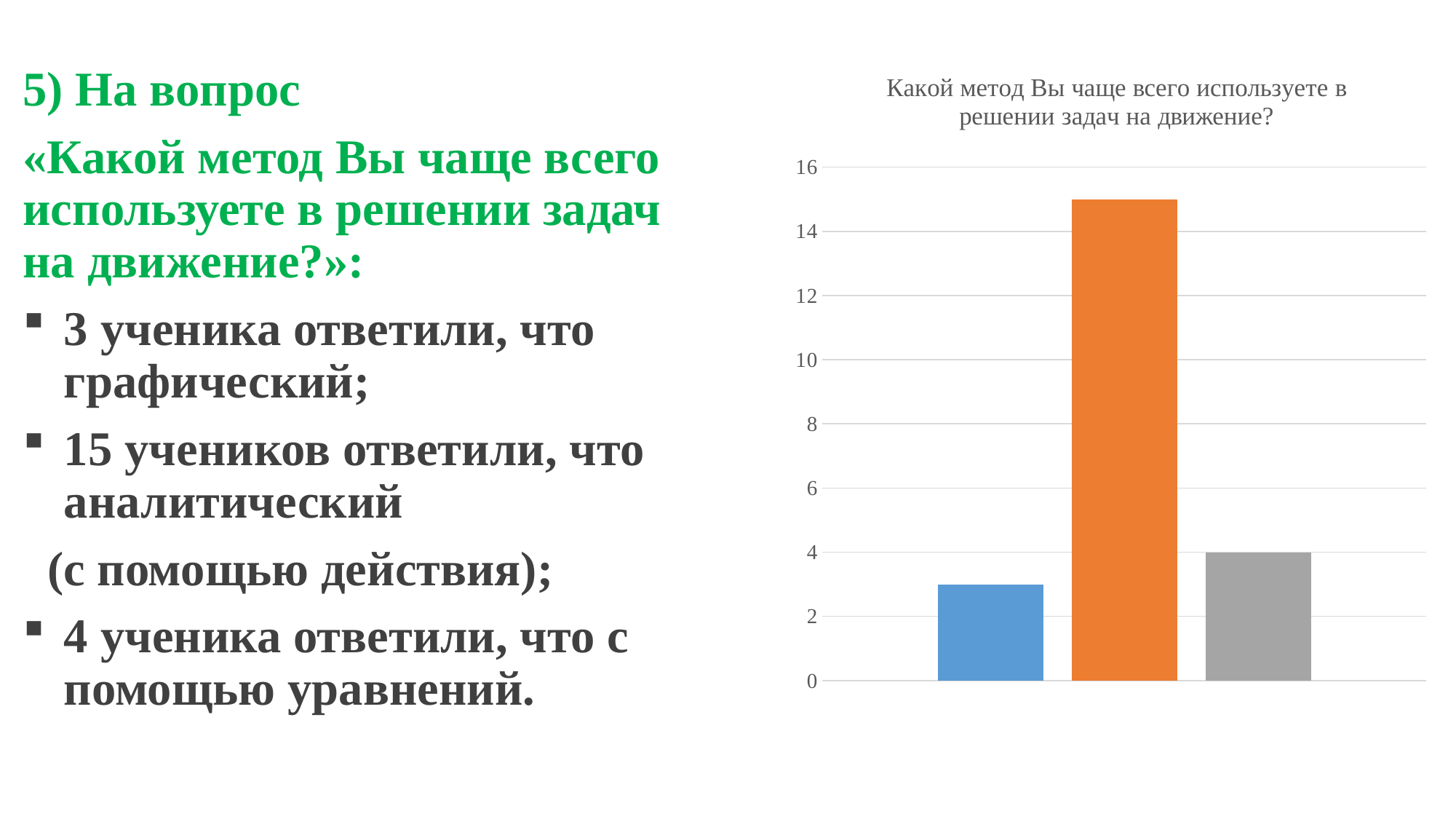

5) На вопрос
«Какой метод Вы чаще всего используете в решении задач на движение?»:
3 ученика ответили, что графический;
15 учеников ответили, что аналитический
  (с помощью действия);
4 ученика ответили, что с помощью уравнений.
#

### Chart: Какой метод Вы чаще всего используете в решении задач на движение?

| Category | Ряды 1 | Ряды 2 | Ряды 3 |
|---|---|---|---|
| Категория 1 | 3.0 | 15.0 | 4.0 |